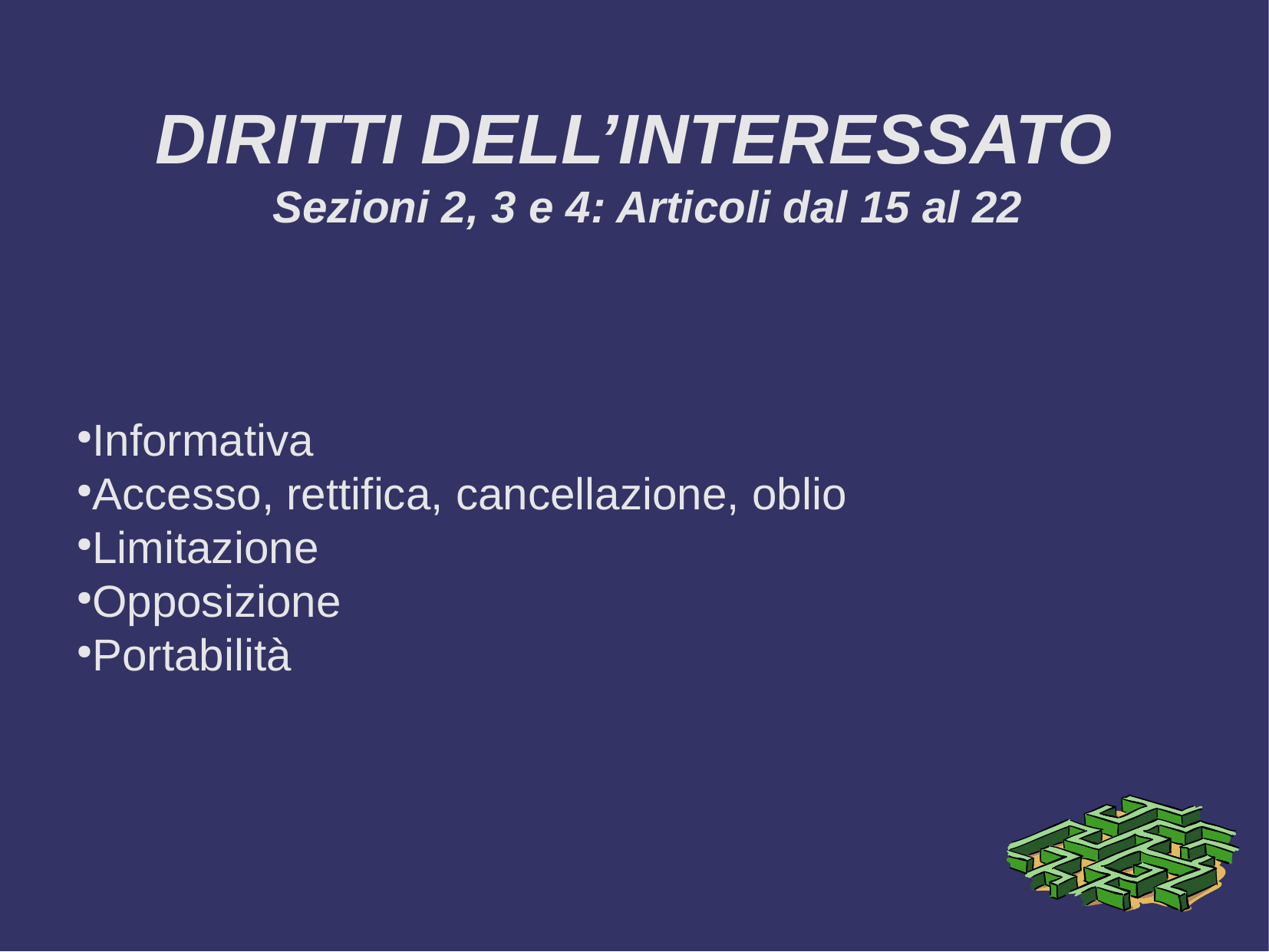

DIRITTI DELL’INTERESSATO
Sezioni 2, 3 e 4: Articoli dal 15 al 22

Informativa
Accesso, rettifica, cancellazione, oblio
Limitazione
Opposizione
Portabilità